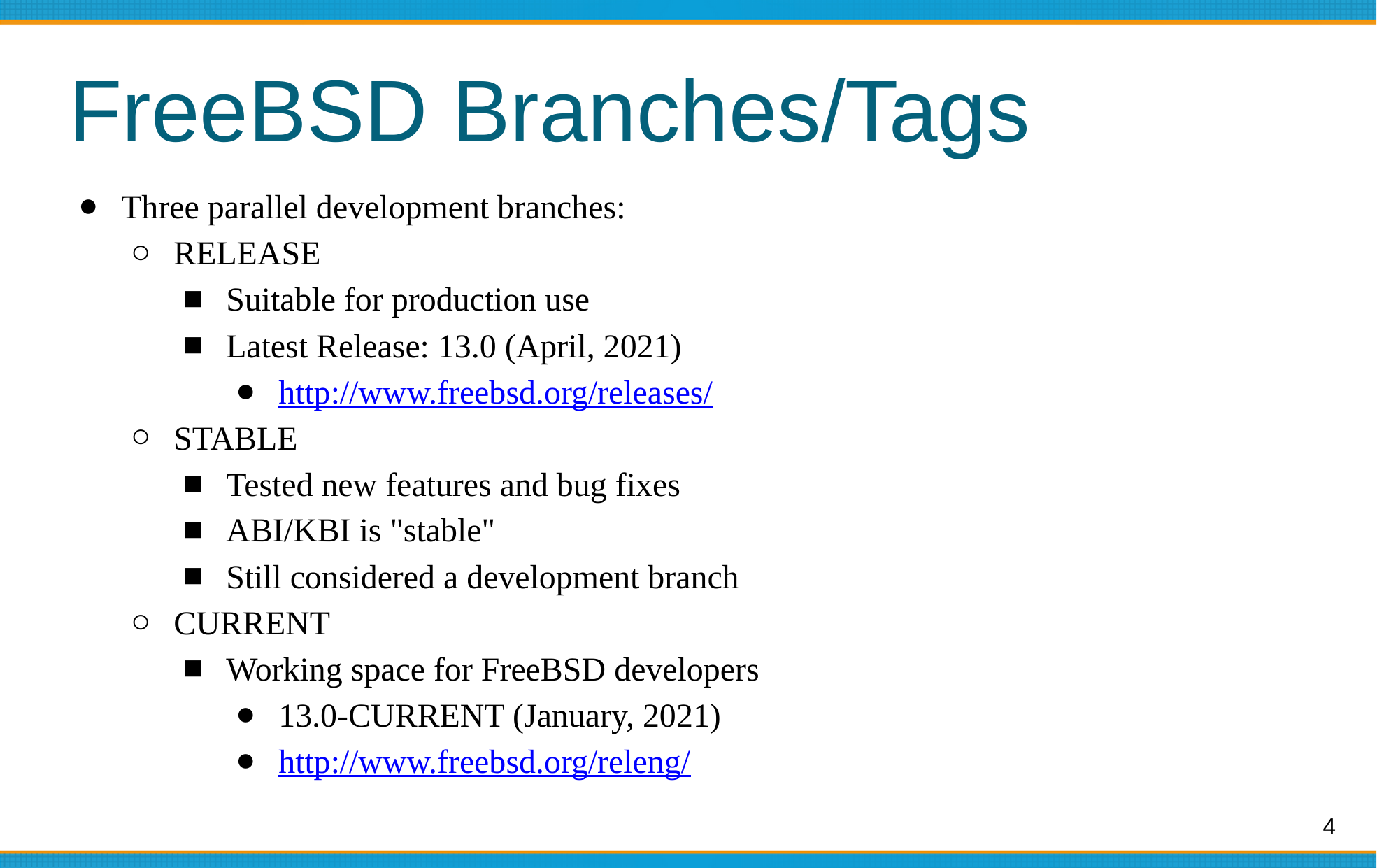

# FreeBSD Branches/Tags
Three parallel development branches:
RELEASE
Suitable for production use
Latest Release: 13.0 (April, 2021)
http://www.freebsd.org/releases/
STABLE
Tested new features and bug fixes
ABI/KBI is "stable"
Still considered a development branch
CURRENT
Working space for FreeBSD developers
13.0-CURRENT (January, 2021)
http://www.freebsd.org/releng/

4